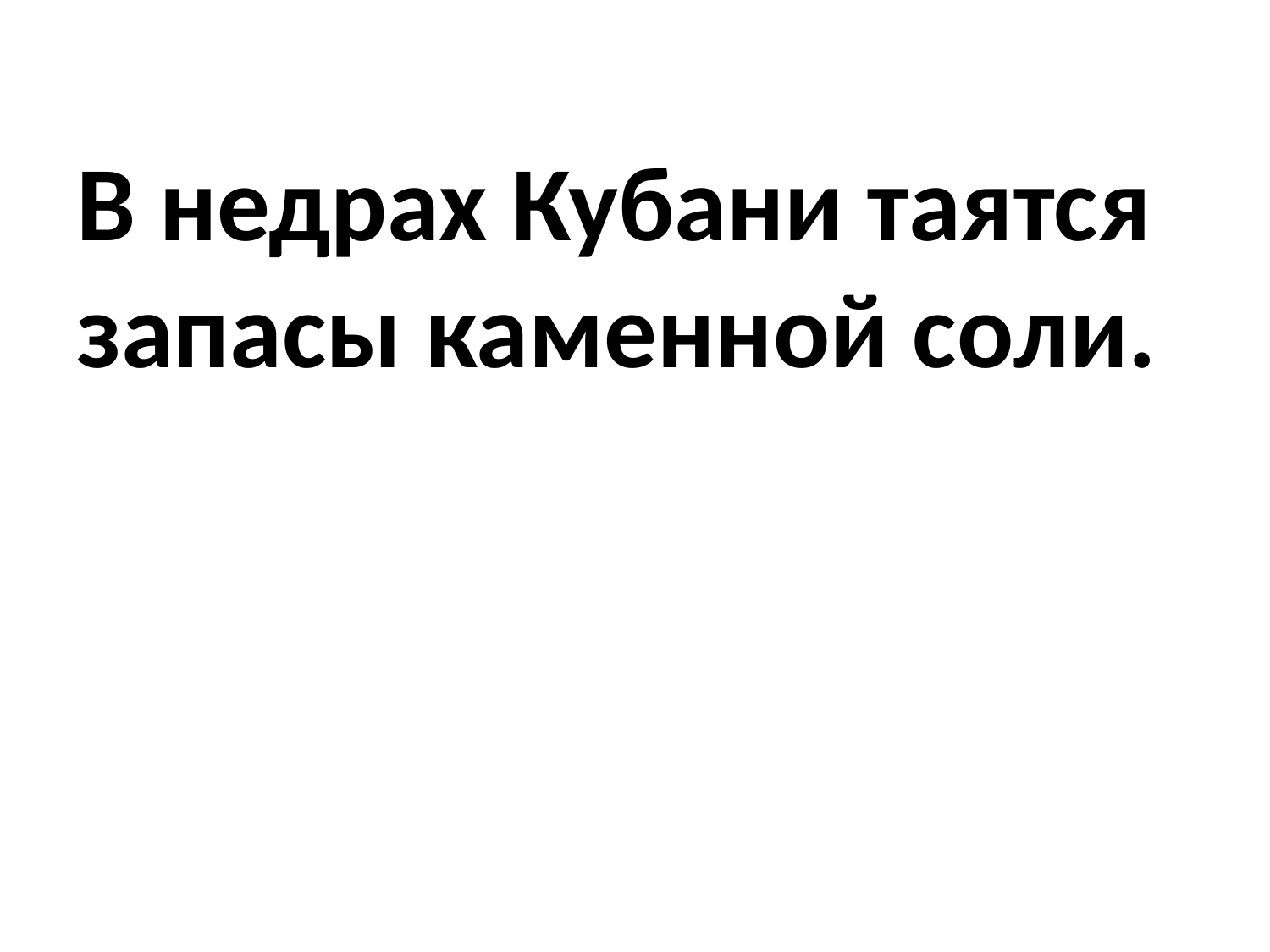

# В недрах Кубани таятся запасы каменной соли.